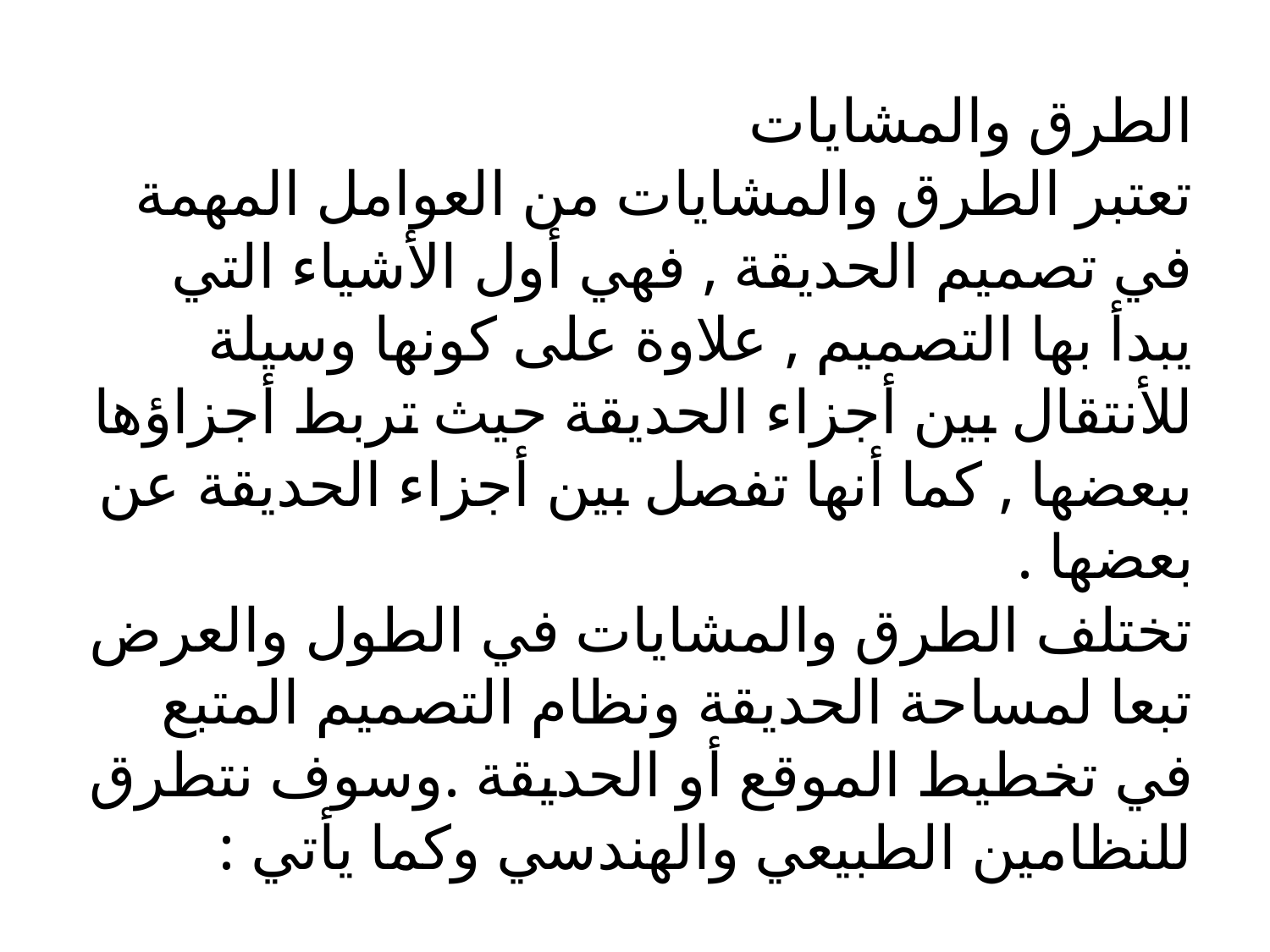

# الطرق والمشايات تعتبر الطرق والمشايات من العوامل المهمة في تصميم الحديقة , فهي أول الأشياء التي يبدأ بها التصميم , علاوة على كونها وسيلة للأنتقال بين أجزاء الحديقة حيث تربط أجزاؤها ببعضها , كما أنها تفصل بين أجزاء الحديقة عن بعضها . تختلف الطرق والمشايات في الطول والعرض تبعا لمساحة الحديقة ونظام التصميم المتبع في تخطيط الموقع أو الحديقة .وسوف نتطرق للنظامين الطبيعي والهندسي وكما يأتي :